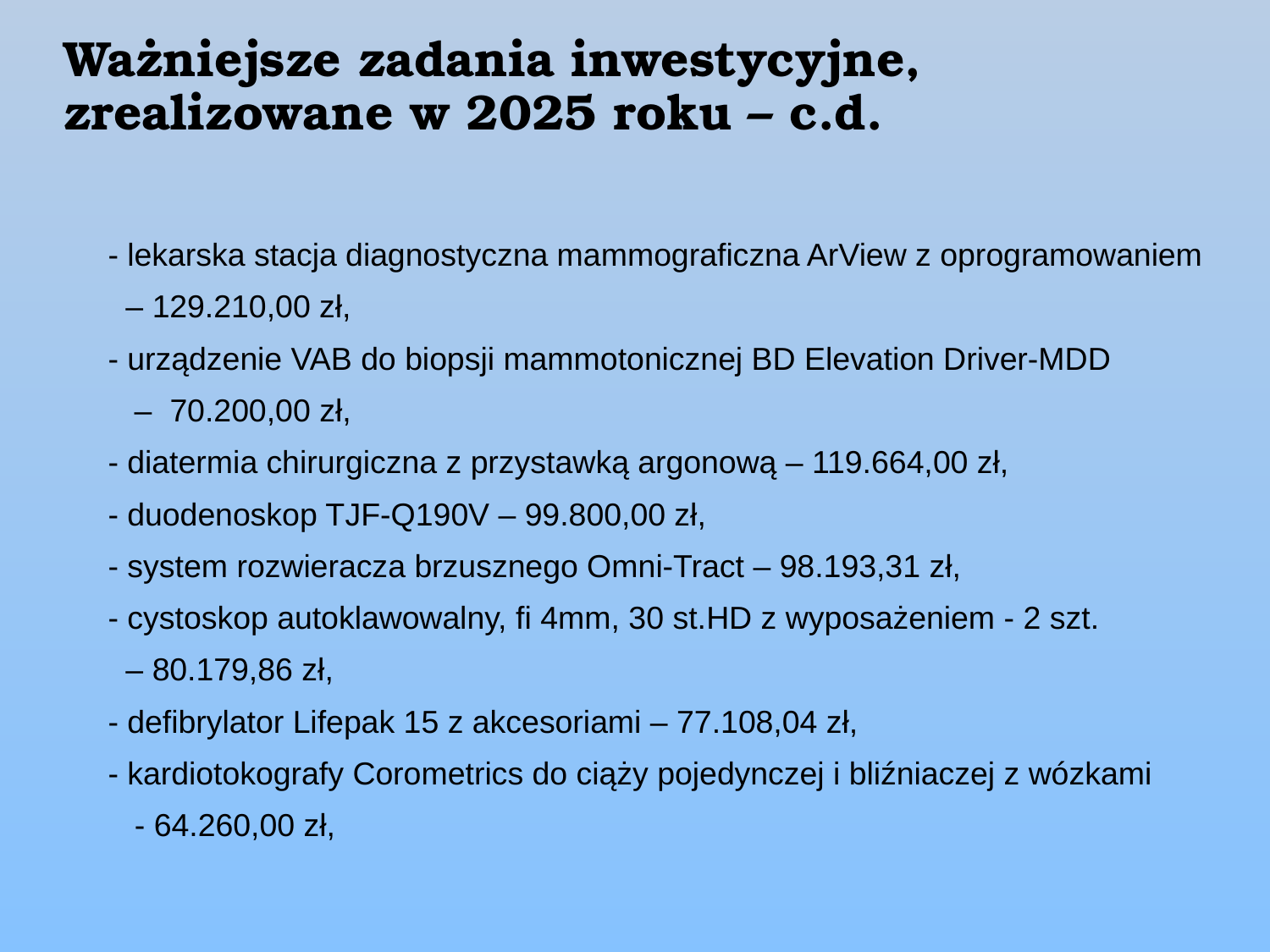

# Ważniejsze zadania inwestycyjne, zrealizowane w 2025 roku – c.d.

     - lekarska stacja diagnostyczna mammograficzna ArView z oprogramowaniem
       – 129.210,00 zł,
     - urządzenie VAB do biopsji mammotonicznej BD Elevation Driver-MDD
        –  70.200,00 zł,
     - diatermia chirurgiczna z przystawką argonową – 119.664,00 zł,
     - duodenoskop TJF-Q190V – 99.800,00 zł,
     - system rozwieracza brzusznego Omni-Tract – 98.193,31 zł,
     - cystoskop autoklawowalny, fi 4mm, 30 st.HD z wyposażeniem - 2 szt.
       – 80.179,86 zł,
     - defibrylator Lifepak 15 z akcesoriami – 77.108,04 zł,
     - kardiotokografy Corometrics do ciąży pojedynczej i bliźniaczej z wózkami
        - 64.260,00 zł,